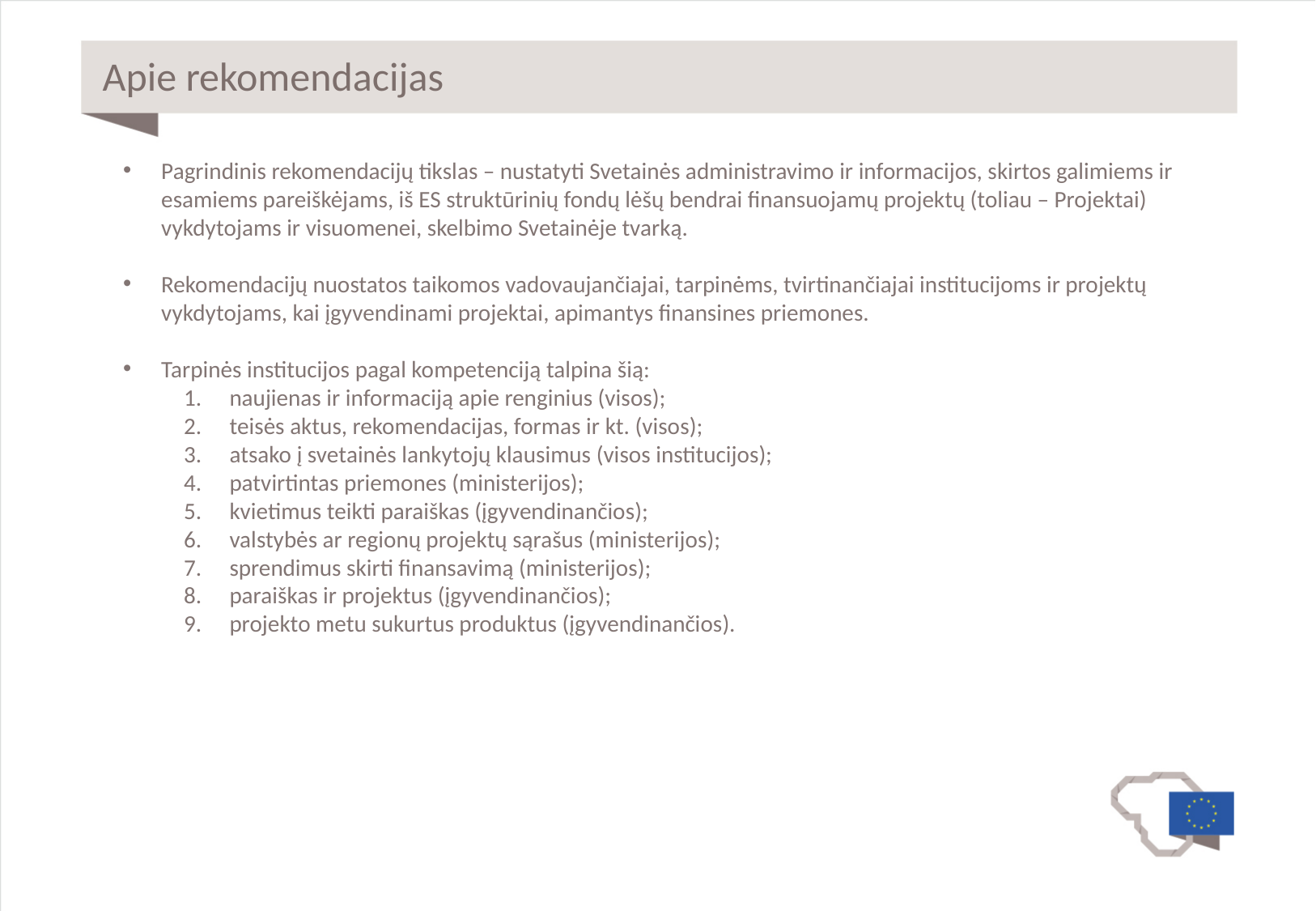

# Apie rekomendacijas
Pagrindinis rekomendacijų tikslas – nustatyti Svetainės administravimo ir informacijos, skirtos galimiems ir esamiems pareiškėjams, iš ES struktūrinių fondų lėšų bendrai finansuojamų projektų (toliau – Projektai) vykdytojams ir visuomenei, skelbimo Svetainėje tvarką.

Rekomendacijų nuostatos taikomos vadovaujančiajai, tarpinėms, tvirtinančiajai institucijoms ir projektų vykdytojams, kai įgyvendinami projektai, apimantys finansines priemones.

Tarpinės institucijos pagal kompetenciją talpina šią:
naujienas ir informaciją apie renginius (visos);
teisės aktus, rekomendacijas, formas ir kt. (visos);
atsako į svetainės lankytojų klausimus (visos institucijos);
patvirtintas priemones (ministerijos);
kvietimus teikti paraiškas (įgyvendinančios);
valstybės ar regionų projektų sąrašus (ministerijos);
sprendimus skirti finansavimą (ministerijos);
paraiškas ir projektus (įgyvendinančios);
projekto metu sukurtus produktus (įgyvendinančios).